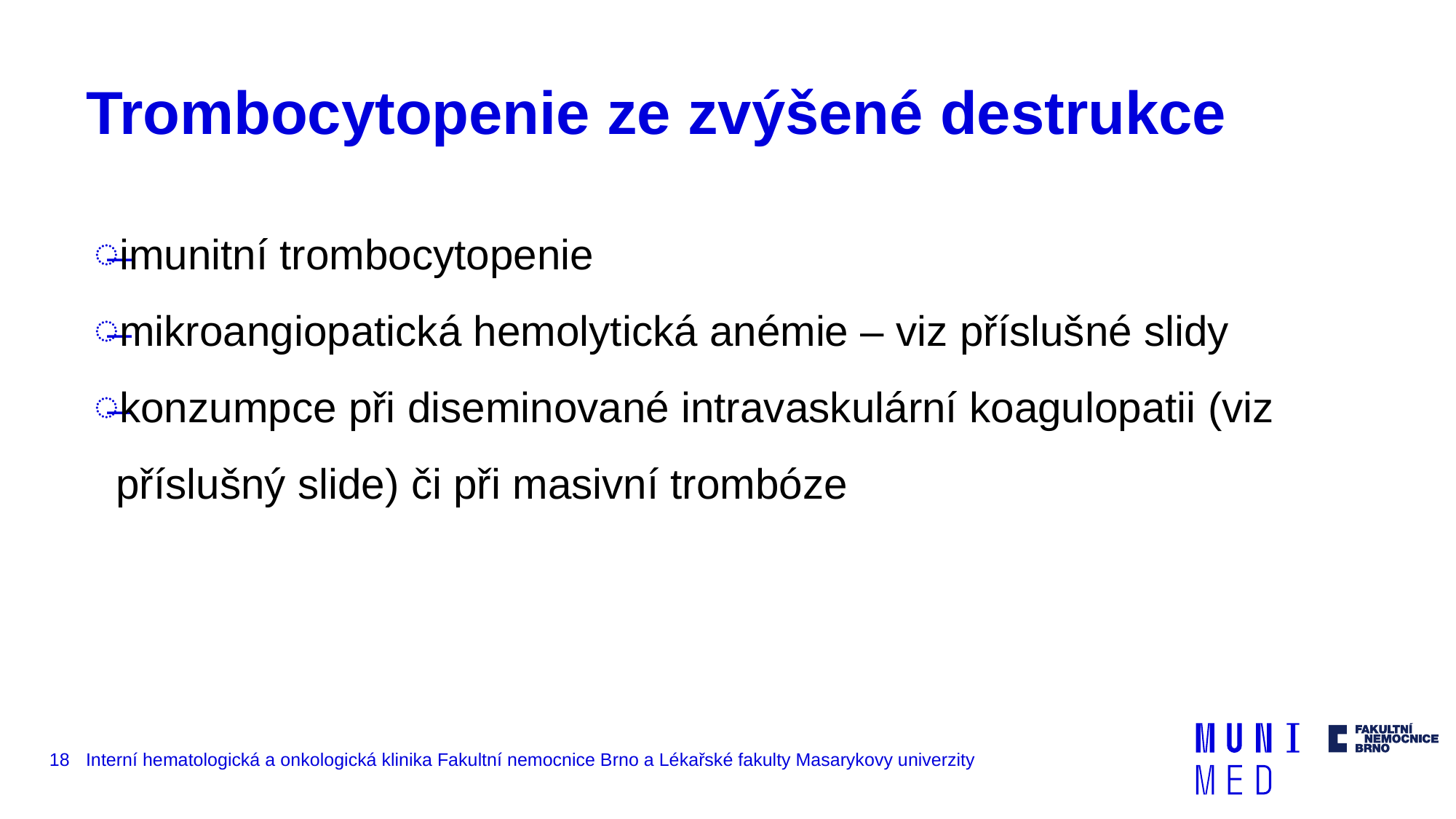

# Trombocytopenie ze zvýšené destrukce
imunitní trombocytopenie
mikroangiopatická hemolytická anémie – viz příslušné slidy
konzumpce při diseminované intravaskulární koagulopatii (viz příslušný slide) či při masivní trombóze

18
Interní hematologická a onkologická klinika Fakultní nemocnice Brno a Lékařské fakulty Masarykovy univerzity